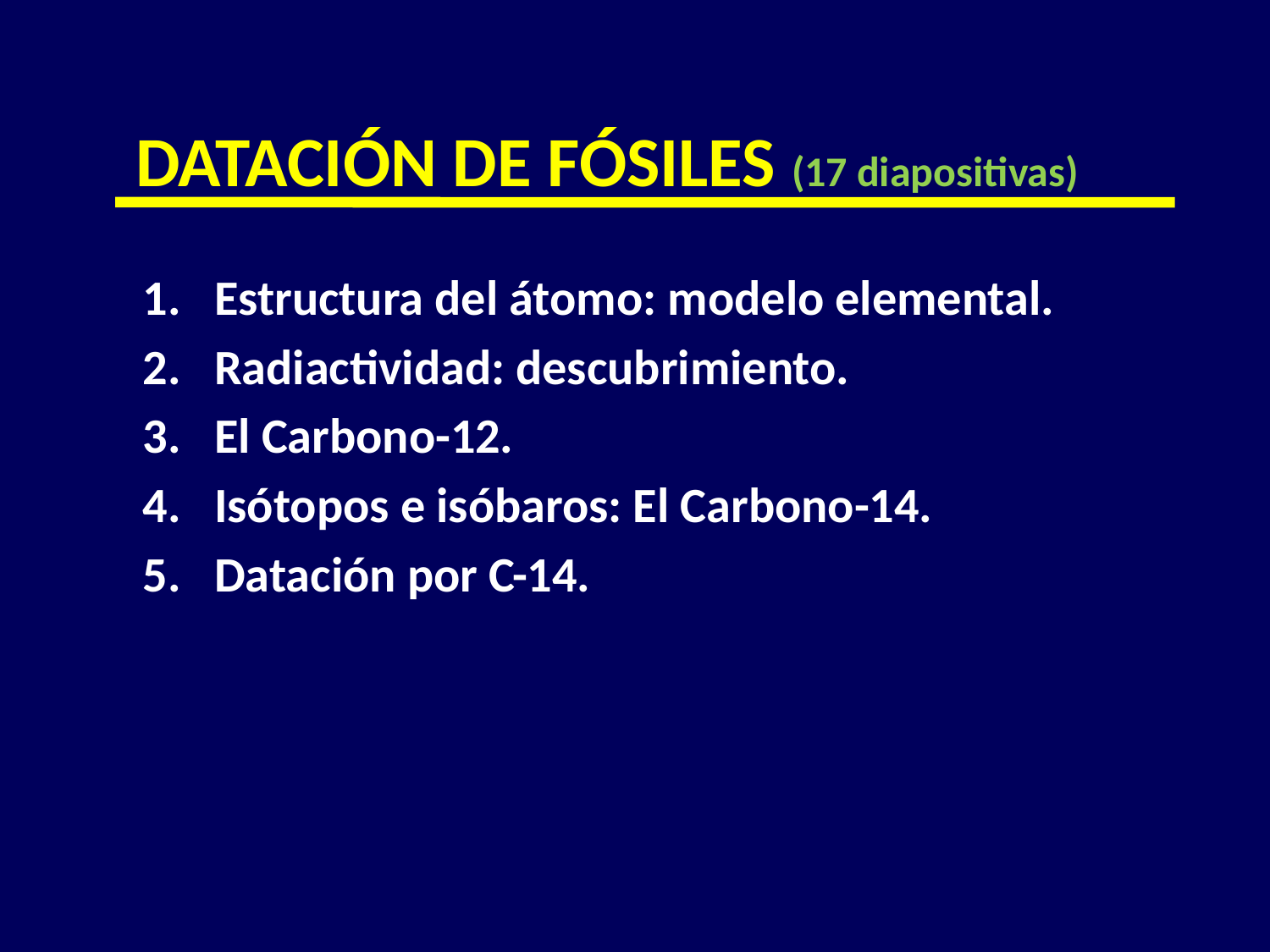

DATACIÓN DE FÓSILES (17 diapositivas)
Estructura del átomo: modelo elemental.
Radiactividad: descubrimiento.
El Carbono-12.
Isótopos e isóbaros: El Carbono-14.
Datación por C-14.